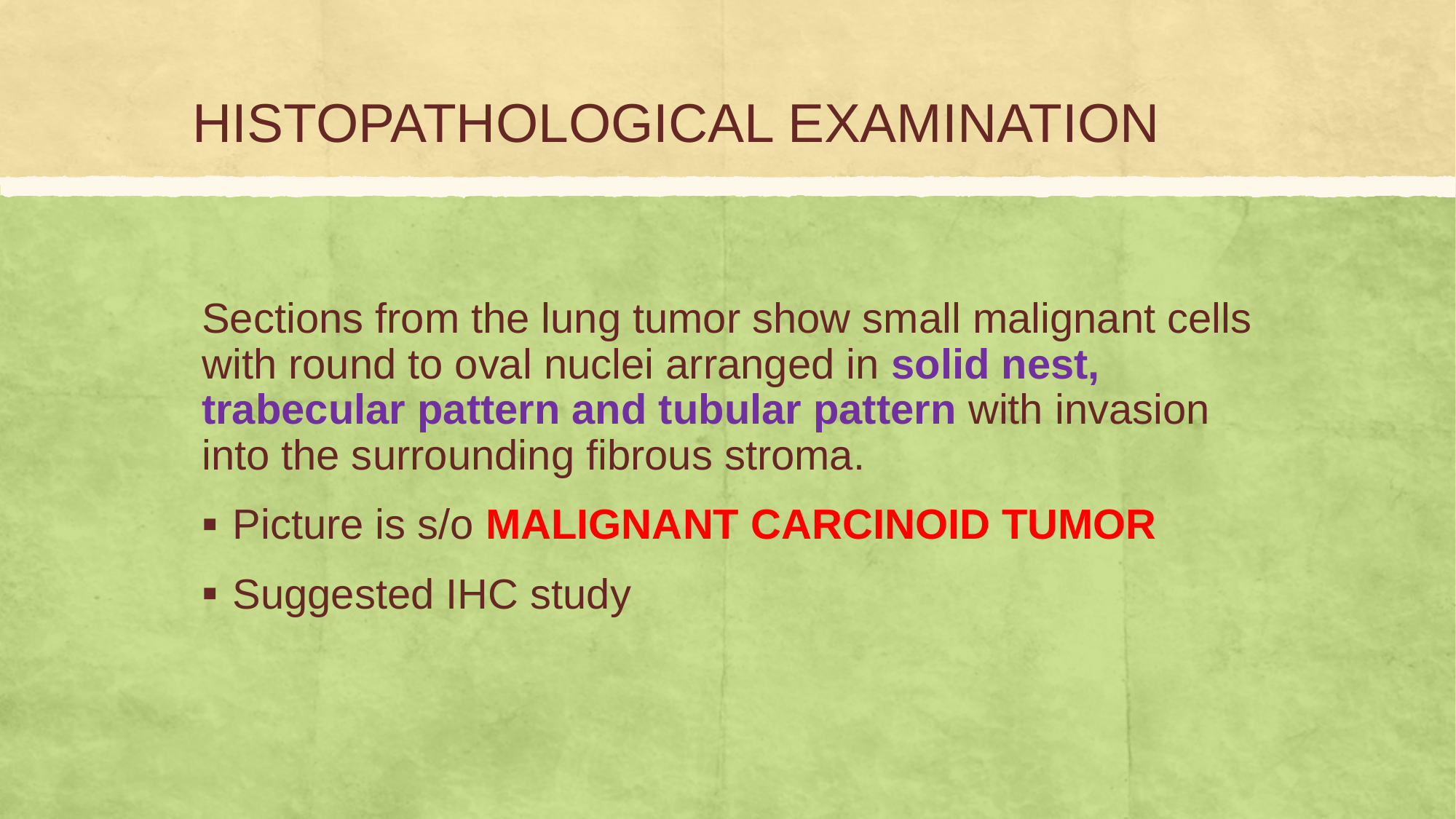

# HISTOPATHOLOGICAL EXAMINATION
Sections from the lung tumor show small malignant cells with round to oval nuclei arranged in solid nest, trabecular pattern and tubular pattern with invasion into the surrounding fibrous stroma.
Picture is s/o MALIGNANT CARCINOID TUMOR
Suggested IHC study